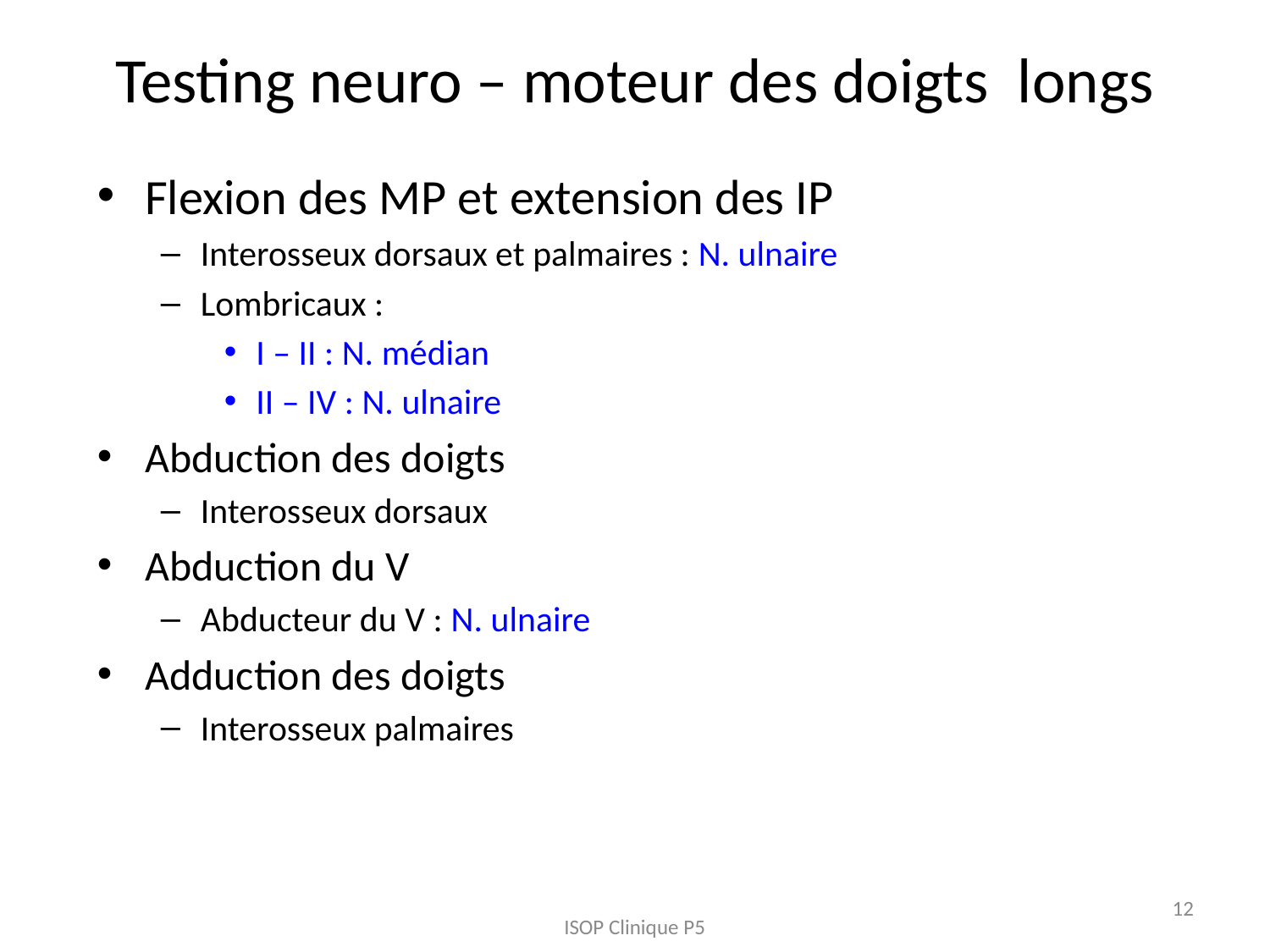

# Testing neuro – moteur des doigts  longs
Flexion des MP et extension des IP
Interosseux dorsaux et palmaires : N. ulnaire
Lombricaux :
I – II : N. médian
II – IV : N. ulnaire
Abduction des doigts
Interosseux dorsaux
Abduction du V
Abducteur du V : N. ulnaire
Adduction des doigts
Interosseux palmaires

12
ISOP Clinique P5